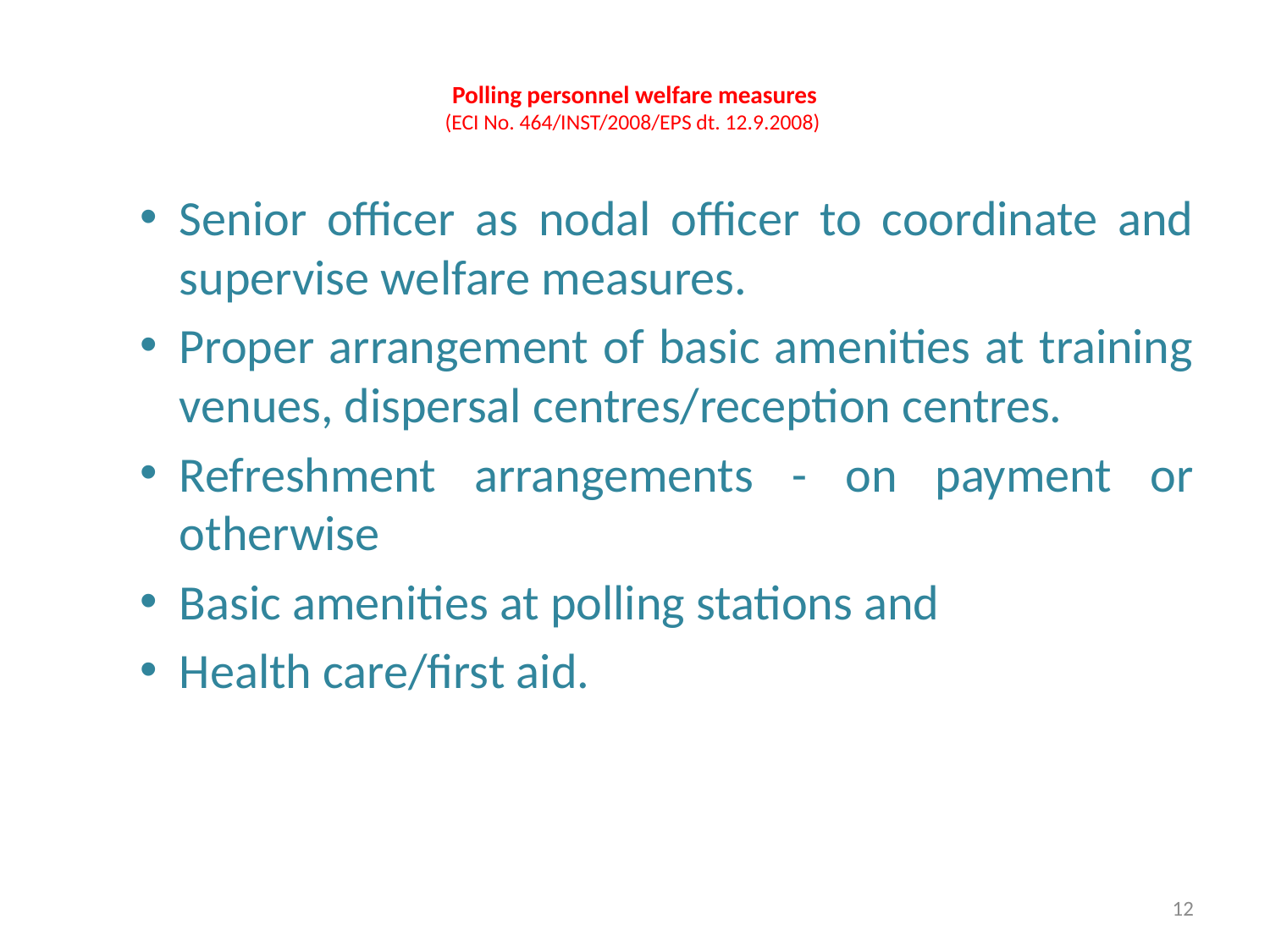

# Polling personnel welfare measures (ECI No. 464/INST/2008/EPS dt. 12.9.2008)
Senior officer as nodal officer to coordinate and supervise welfare measures.
Proper arrangement of basic amenities at training venues, dispersal centres/reception centres.
Refreshment arrangements - on payment or otherwise
Basic amenities at polling stations and
Health care/first aid.

12